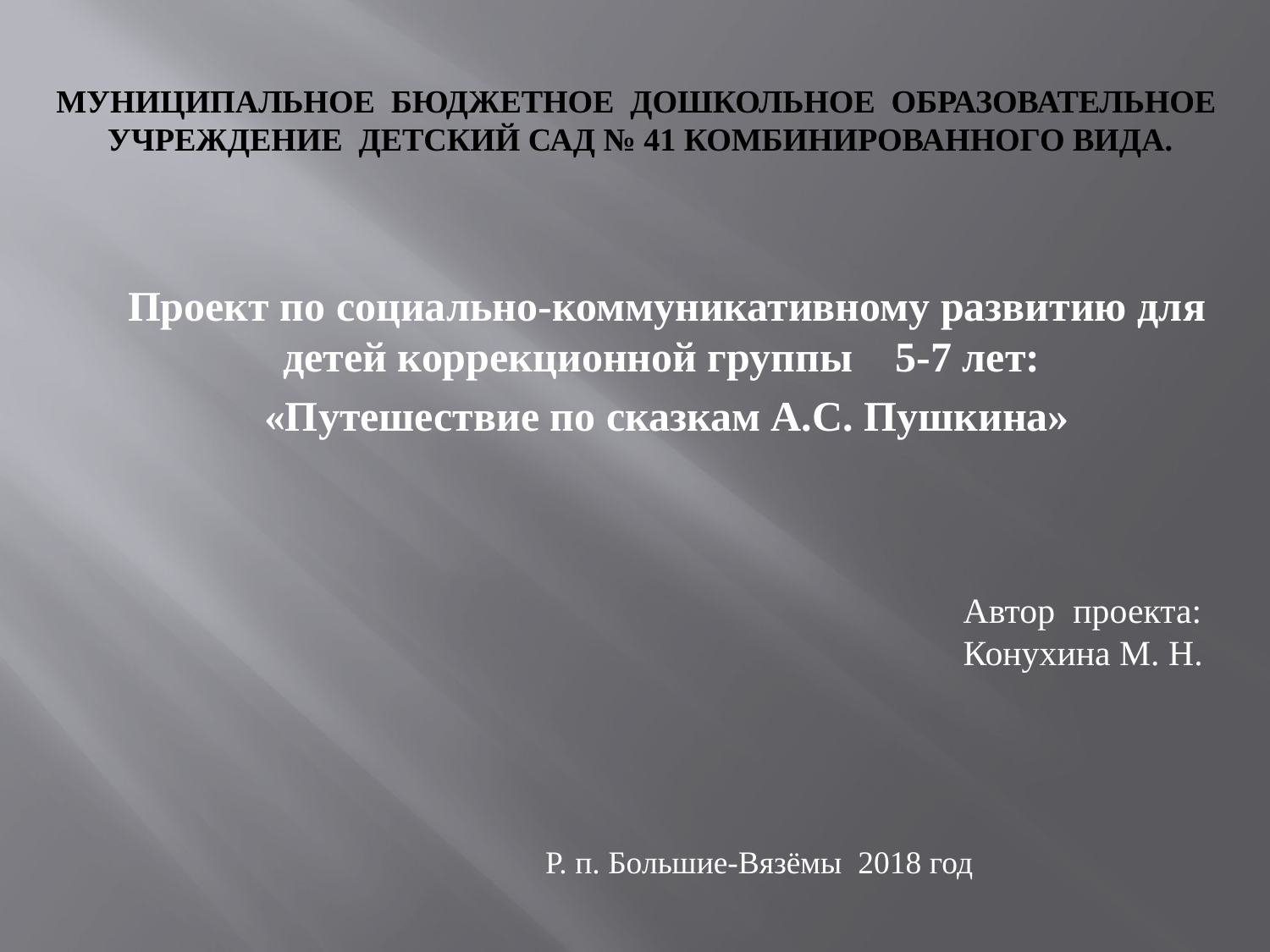

# Муниципальное  бюджетное  дошкольное  образовательное  учреждение  детский сад № 41 комбинированного вида.

Проект по социально-коммуникативному развитию для детей коррекционной группы    5-7 лет:
«Путешествие по сказкам А.С. Пушкина»

                                               Автор  проекта:
                                               Конухина М. Н.

Р. п. Большие-Вязёмы  2018 год